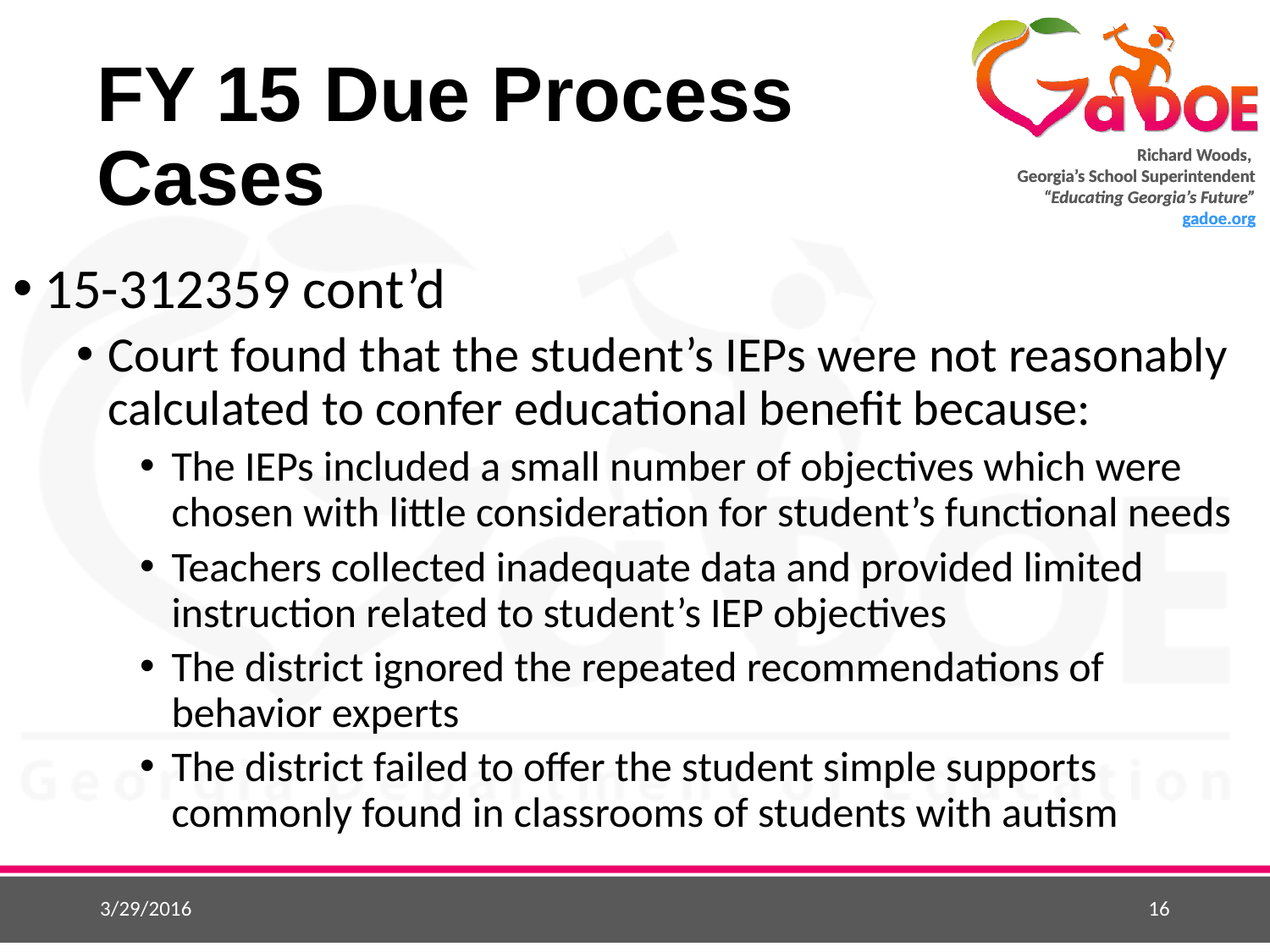

# FY 15 Due Process Cases
15-312359 cont’d
Court found that the student’s IEPs were not reasonably calculated to confer educational benefit because:
The IEPs included a small number of objectives which were chosen with little consideration for student’s functional needs
Teachers collected inadequate data and provided limited instruction related to student’s IEP objectives
The district ignored the repeated recommendations of behavior experts
The district failed to offer the student simple supports commonly found in classrooms of students with autism

3/29/2016
16